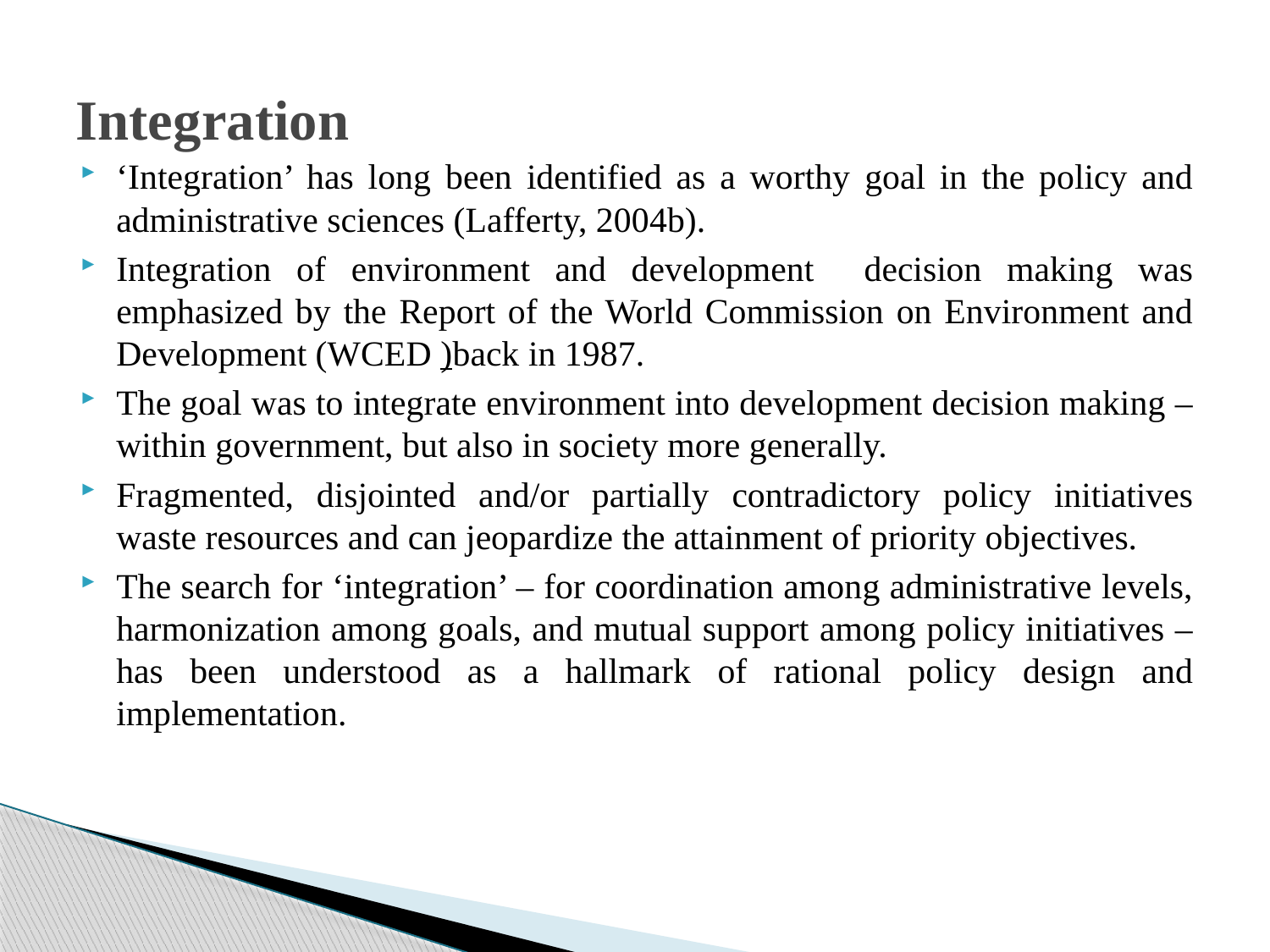

# Integration
‘Integration’ has long been identified as a worthy goal in the policy and administrative sciences (Lafferty, 2004b).
Integration of environment and development  decision making was emphasized by the Report of the World Commission on Environment and Development (WCED )back in 1987.
The goal was to integrate environment into development decision making – within government, but also in society more generally.
Fragmented, disjointed and/or partially contradictory policy initiatives waste resources and can jeopardize the attainment of priority objectives.
The search for ‘integration’ – for coordination among administrative levels, harmonization among goals, and mutual support among policy initiatives – has been understood as a hallmark of rational policy design and implementation.